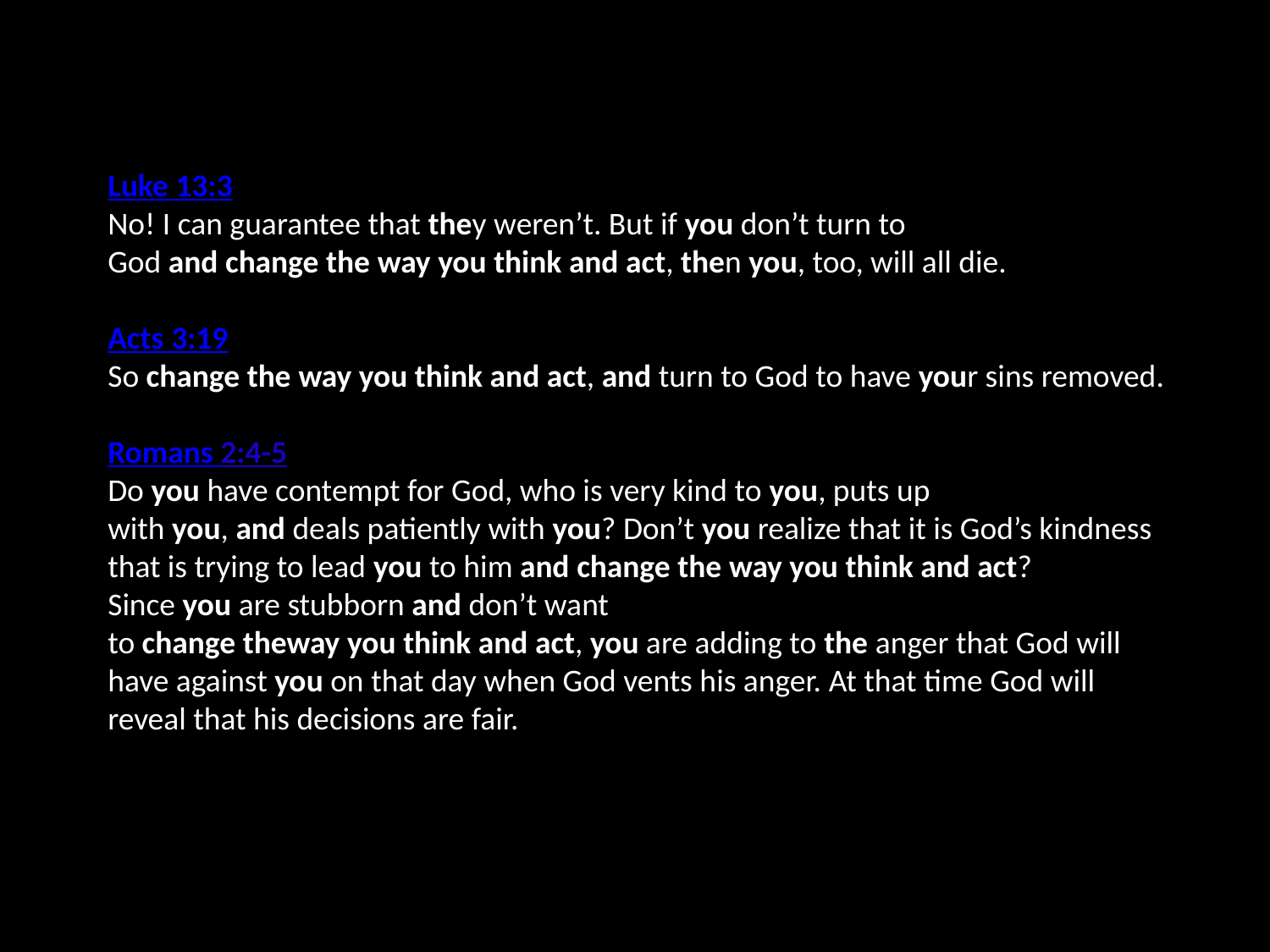

Luke 13:3
No! I can guarantee that they weren’t. But if you don’t turn to God and change the way you think and act, then you, too, will all die.

Acts 3:19
So change the way you think and act, and turn to God to have your sins removed.

Romans 2:4-5
Do you have contempt for God, who is very kind to you, puts up with you, and deals patiently with you? Don’t you realize that it is God’s kindness that is trying to lead you to him and change the way you think and act?
Since you are stubborn and don’t want to change theway you think and act, you are adding to the anger that God will have against you on that day when God vents his anger. At that time God will reveal that his decisions are fair.